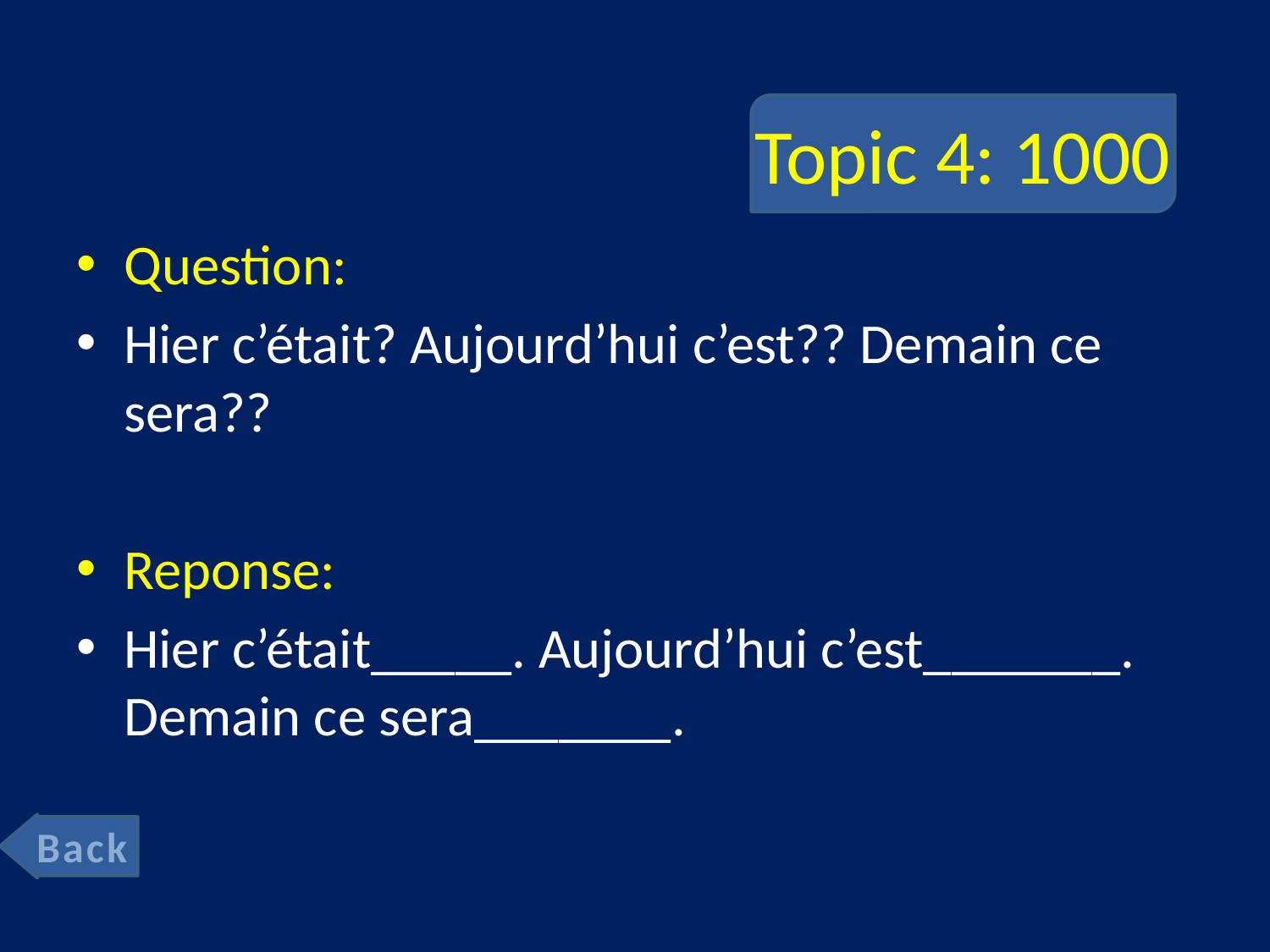

# Topic 4: 1000

Question:
Hier c’était? Aujourd’hui c’est?? Demain ce sera??

Reponse:
Hier c’était_____. Aujourd’hui c’est_______. Demain ce sera_______.

Back